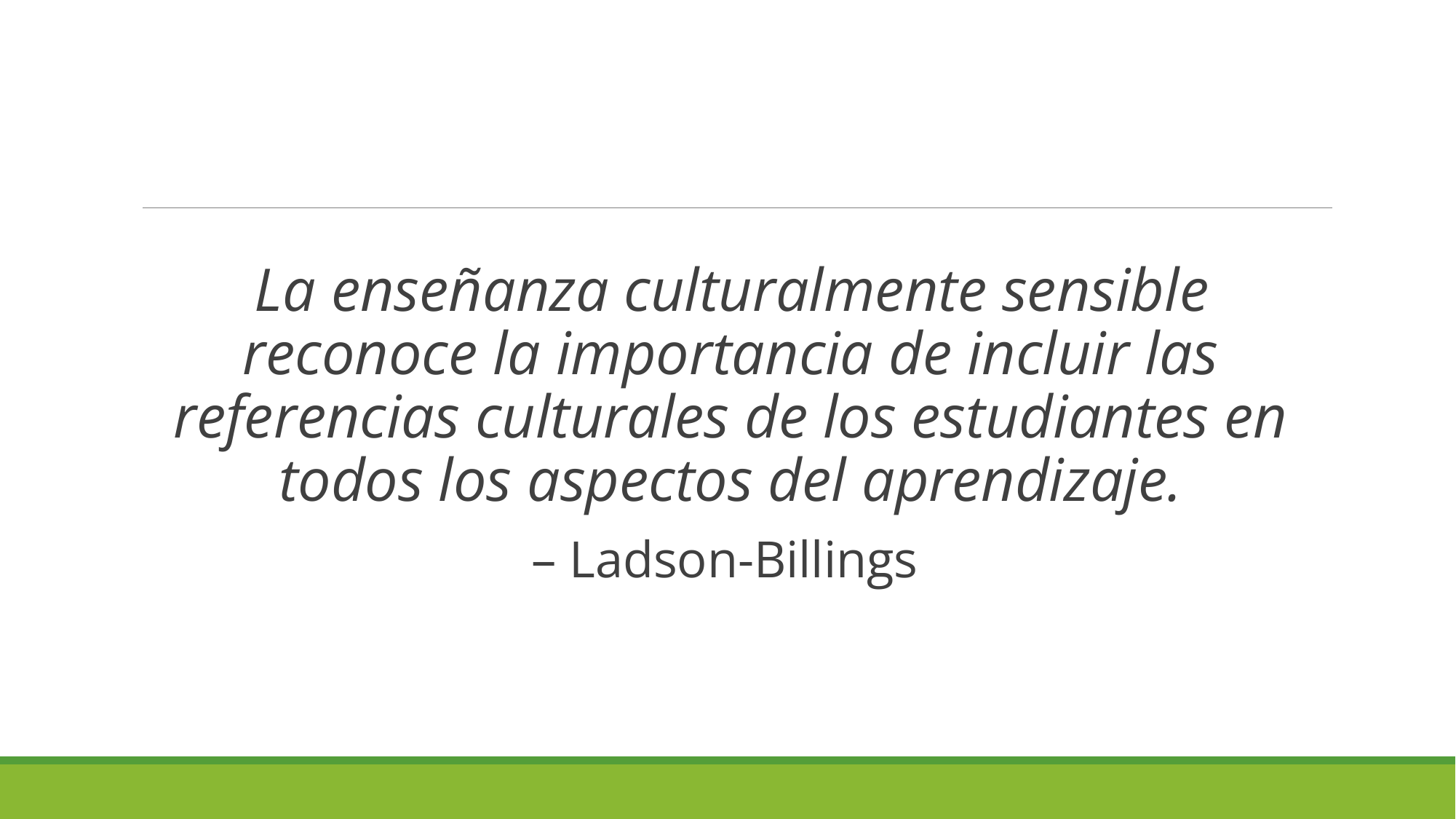

La enseñanza culturalmente sensible reconoce la importancia de incluir las referencias culturales de los estudiantes en todos los aspectos del aprendizaje.
– Ladson-Billings